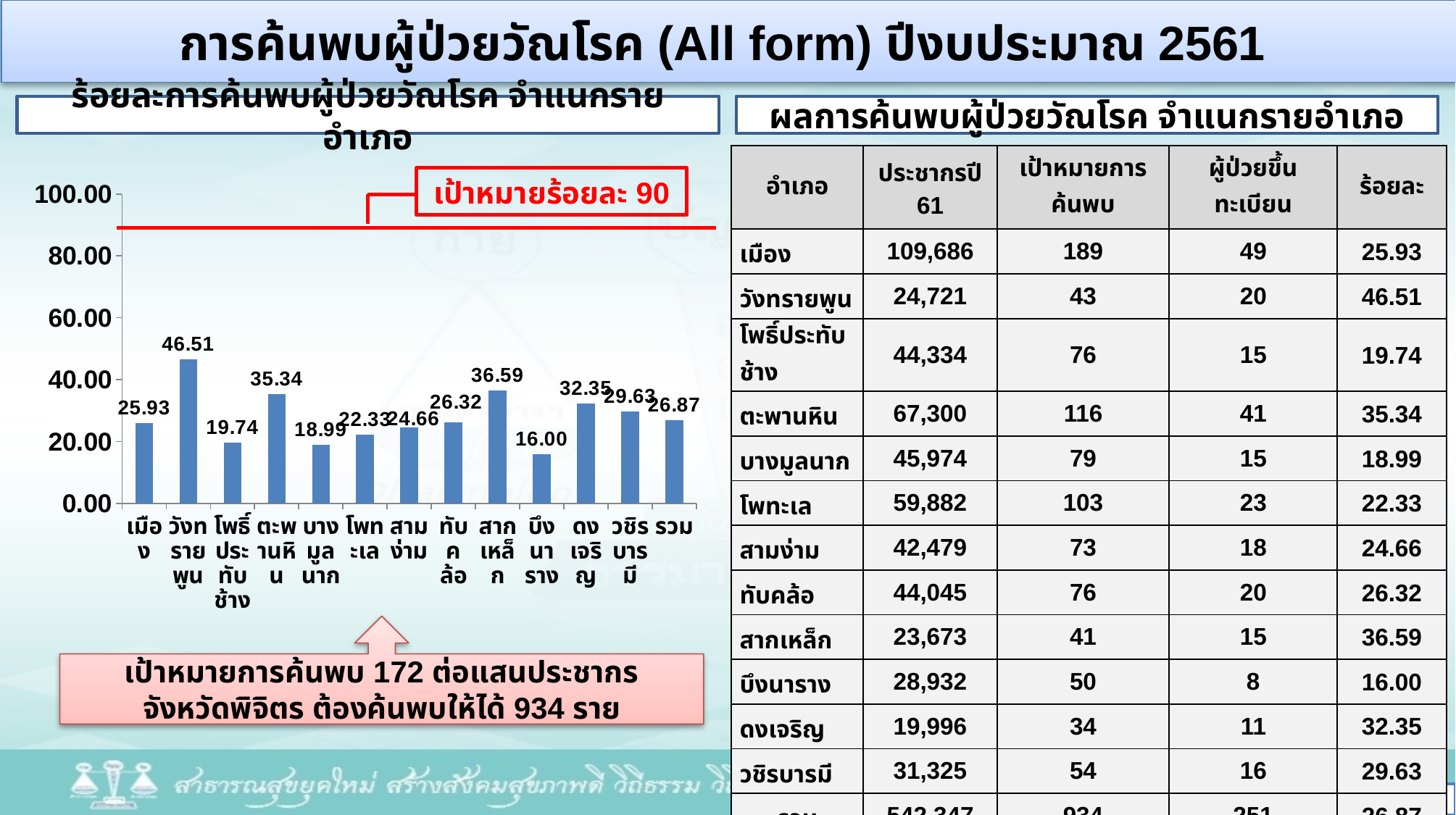

# การค้นพบผู้ป่วยวัณโรค (All form) ปีงบประมาณ 2561
ร้อยละการค้นพบผู้ป่วยวัณโรค จำแนกรายอำเภอ
ผลการค้นพบผู้ป่วยวัณโรค จำแนกรายอำเภอ

### Chart

| Category | ร้อยละ  |
|---|---|
| เมือง | 25.925925925925903 |
| วังทรายพูน | 46.51162790697674 |
| โพธิ์ประทับช้าง | 19.736842105263133 |
| ตะพานหิน | 35.344827586206776 |
| บางมูลนาก | 18.98734177215187 |
| โพทะเล | 22.33009708737864 |
| สามง่าม | 24.65753424657531 |
| ทับคล้อ | 26.31578947368421 |
| สากเหล็ก | 36.585365853658494 |
| บึงนาราง | 16.0 |
| ดงเจริญ | 32.352941176470544 |
| วชิรบารมี | 29.629629629629626 |
| รวม | 26.873661670235546 |
| อำเภอ | ประชากรปี 61 | เป้าหมายการค้นพบ | ผู้ป่วยขึ้นทะเบียน | ร้อยละ |
| --- | --- | --- | --- | --- |
| เมือง | 109,686 | 189 | 49 | 25.93 |
| วังทรายพูน | 24,721 | 43 | 20 | 46.51 |
| โพธิ์ประทับช้าง | 44,334 | 76 | 15 | 19.74 |
| ตะพานหิน | 67,300 | 116 | 41 | 35.34 |
| บางมูลนาก | 45,974 | 79 | 15 | 18.99 |
| โพทะเล | 59,882 | 103 | 23 | 22.33 |
| สามง่าม | 42,479 | 73 | 18 | 24.66 |
| ทับคล้อ | 44,045 | 76 | 20 | 26.32 |
| สากเหล็ก | 23,673 | 41 | 15 | 36.59 |
| บึงนาราง | 28,932 | 50 | 8 | 16.00 |
| ดงเจริญ | 19,996 | 34 | 11 | 32.35 |
| วชิรบารมี | 31,325 | 54 | 16 | 29.63 |
| รวม | 542,347 | 934 | 251 | 26.87 |
เป้าหมายร้อยละ 90
เป้าหมายการค้นพบ 172 ต่อแสนประชากร
จังหวัดพิจิตร ต้องค้นพบให้ได้ 934 ราย
6
ข้อมูลจาก TBCM Online ณ วันที่ 26 มีนาคม 61